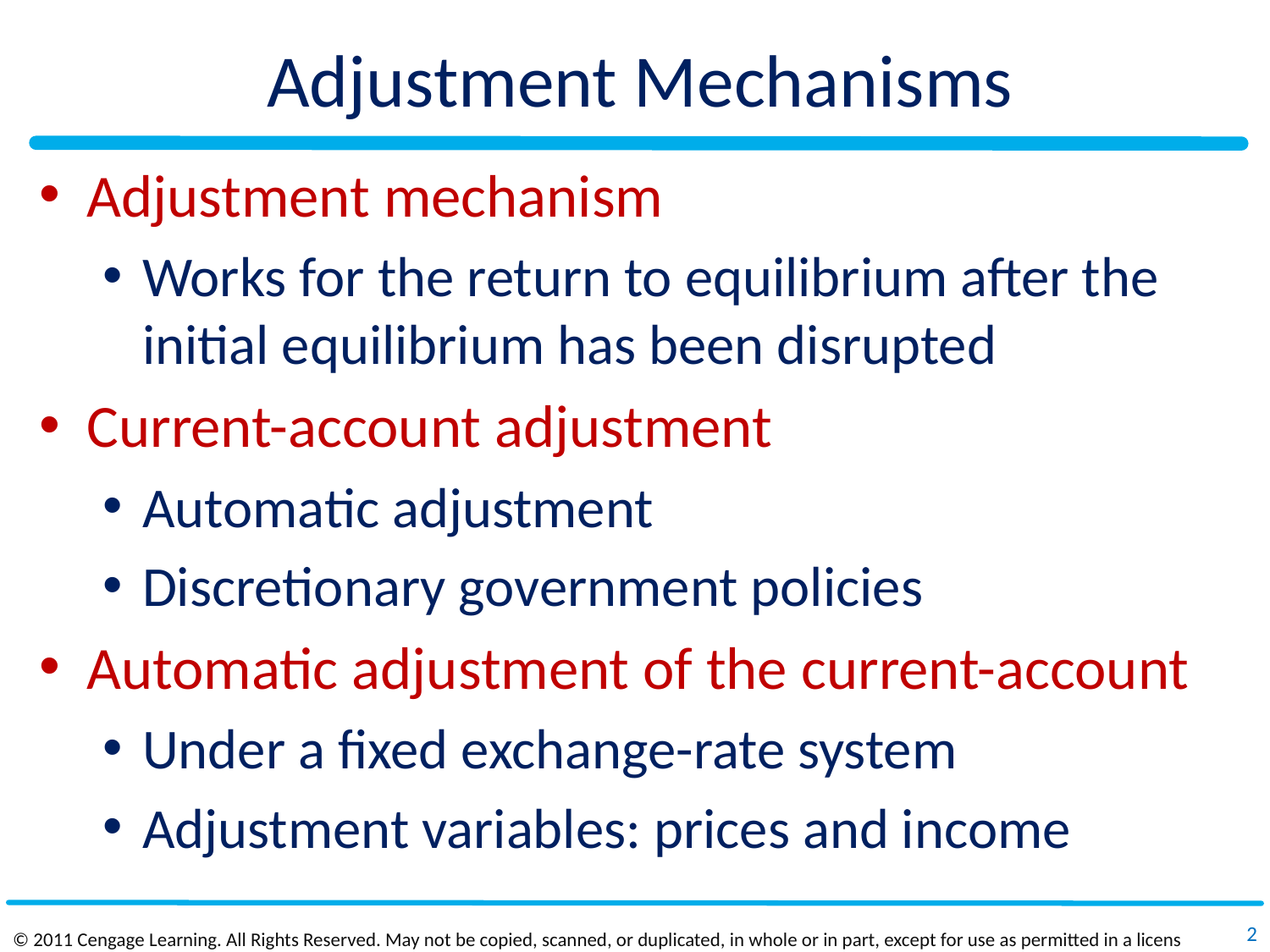

# Adjustment Mechanisms
Adjustment mechanism
Works for the return to equilibrium after the initial equilibrium has been disrupted
Current-account adjustment
Automatic adjustment
Discretionary government policies
Automatic adjustment of the current-account
Under a fixed exchange-rate system
Adjustment variables: prices and income
2
© 2011 Cengage Learning. All Rights Reserved. May not be copied, scanned, or duplicated, in whole or in part, except for use as permitted in a license distributed with a certain product or service or otherwise on a password‐protected website for classroom use